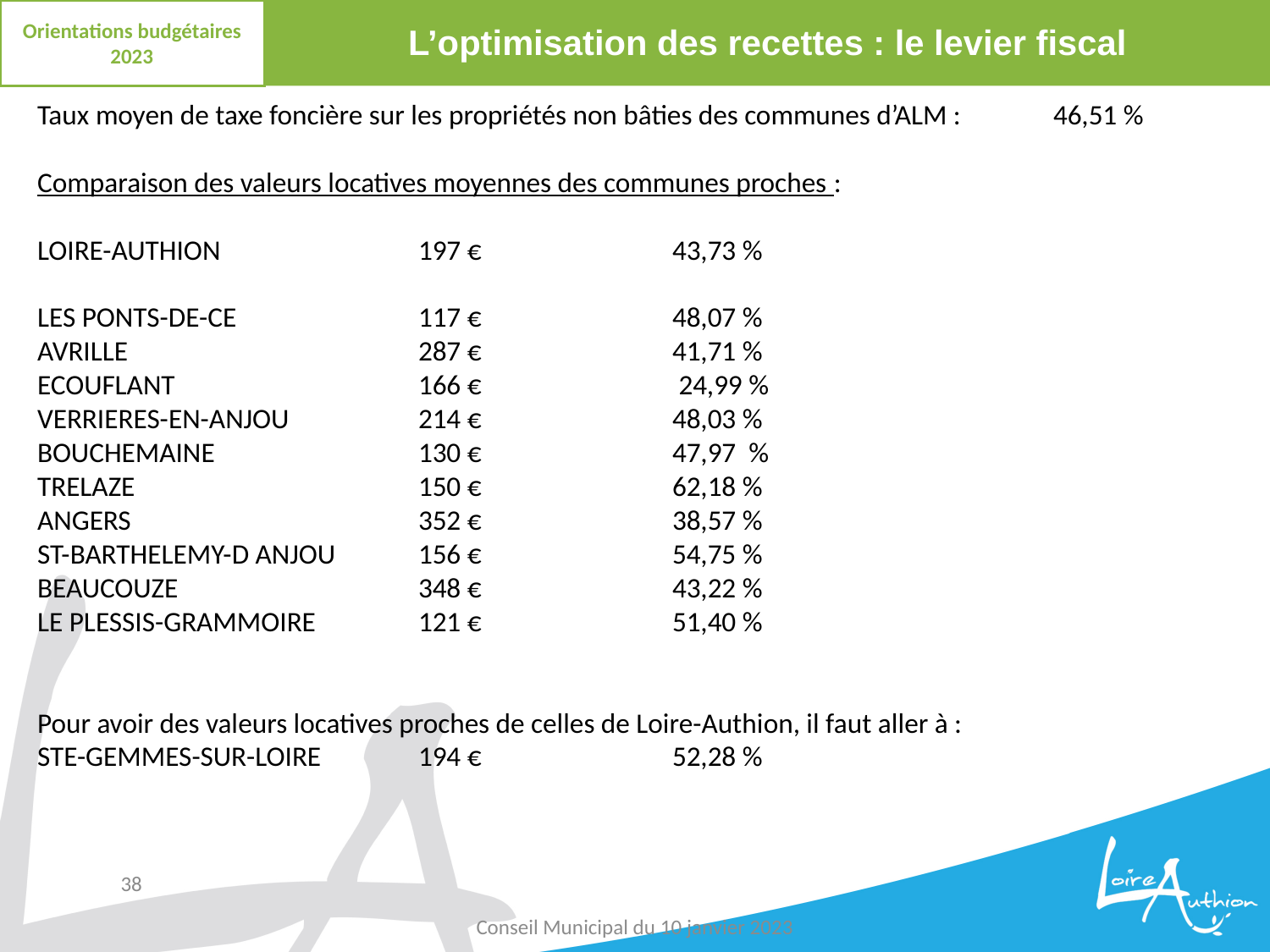

L’optimisation des recettes : le levier fiscal
Orientations budgétaires 2023
Taux moyen de taxe foncière sur les propriétés non bâties des communes d’ALM : 	46,51 %

Comparaison des valeurs locatives moyennes des communes proches :

LOIRE-AUTHION		197 €		43,73 %

LES PONTS-DE-CE 		117 € 		48,07 %
AVRILLE			287 € 		41,71 %
ECOUFLANT		166 €  		 24,99 %
VERRIERES-EN-ANJOU		214 € 		48,03 %
BOUCHEMAINE	 	130 € 		47,97  %
TRELAZE		 	150 € 		62,18 %
ANGERS		 	352 € 		38,57 %
ST-BARTHELEMY-D ANJOU	156 € 		54,75 %
BEAUCOUZE		348 € 		43,22 %
LE PLESSIS-GRAMMOIRE	121 €		51,40 %

Pour avoir des valeurs locatives proches de celles de Loire-Authion, il faut aller à :
STE-GEMMES-SUR-LOIRE	194 €		52,28 %

38
Conseil Municipal du 10 janvier 2023